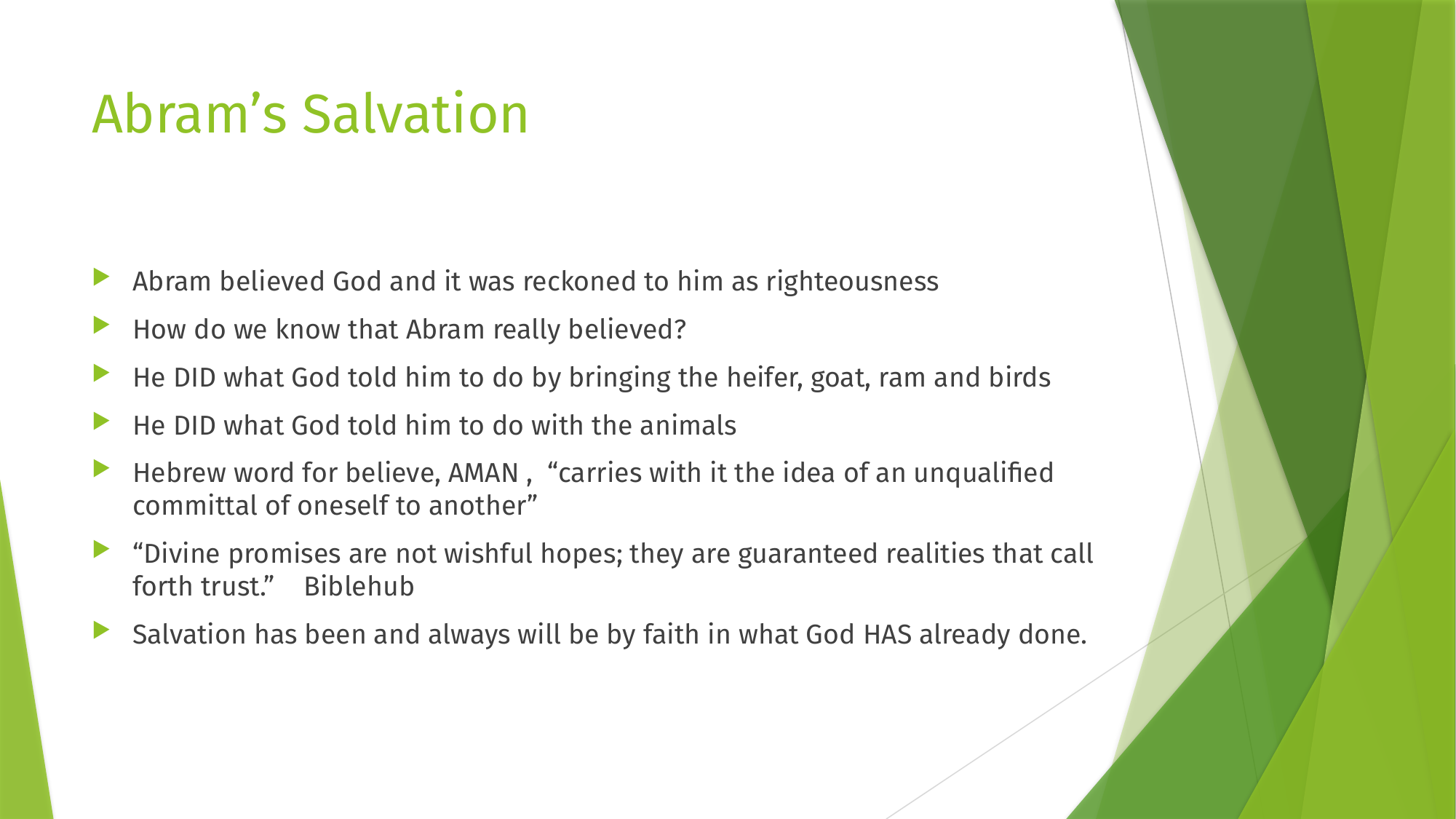

# Abram’s Salvation
Abram believed God and it was reckoned to him as righteousness
How do we know that Abram really believed?
He DID what God told him to do by bringing the heifer, goat, ram and birds
He DID what God told him to do with the animals
Hebrew word for believe, AMAN ,  “carries with it the idea of an unqualified committal of oneself to another”
“Divine promises are not wishful hopes; they are guaranteed realities that call forth trust.”    Biblehub
Salvation has been and always will be by faith in what God HAS already done.